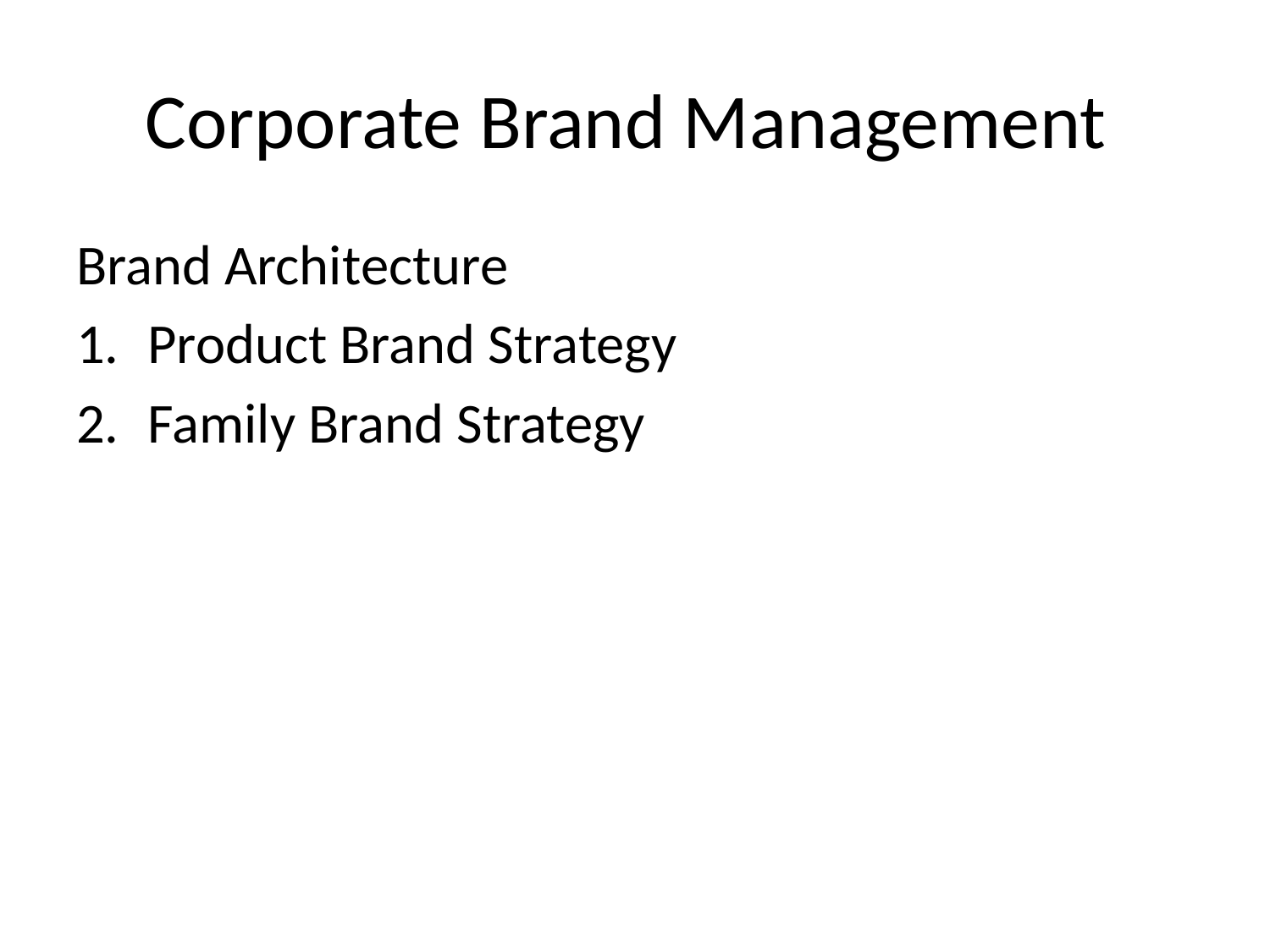

# Corporate Brand Management
Brand Architecture
Product Brand Strategy
Family Brand Strategy